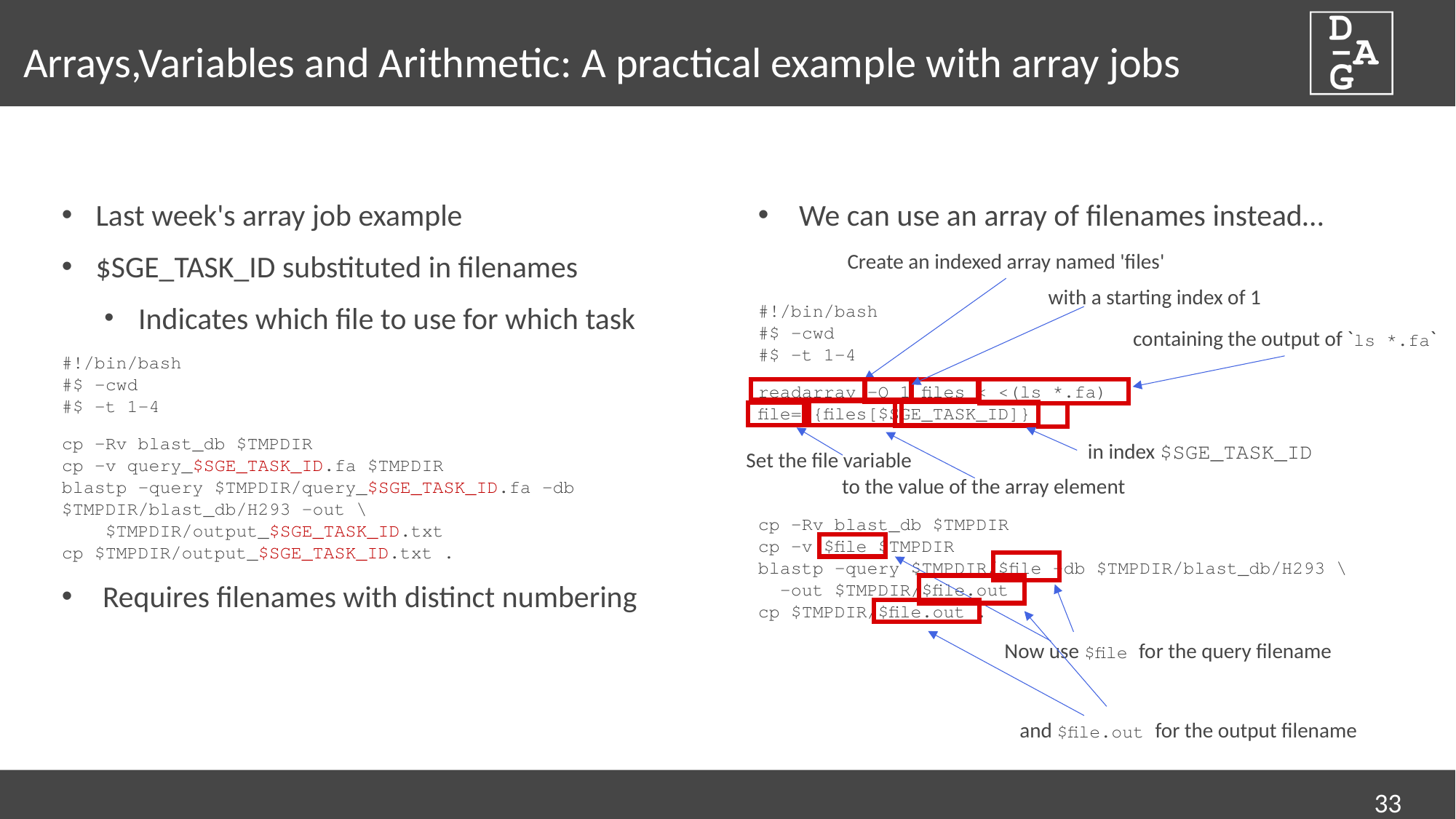

# Arrays,Variables and Arithmetic: A practical example with array jobs
Last week's array job example
$SGE_TASK_ID substituted in filenames
Indicates which file to use for which task
#!/bin/bash
#$ -cwd
#$ -t 1-4
cp -Rv blast_db $TMPDIR
cp -v query_$SGE_TASK_ID.fa $TMPDIR
blastp -query $TMPDIR/query_$SGE_TASK_ID.fa -db $TMPDIR/blast_db/H293 -out \
    $TMPDIR/output_$SGE_TASK_ID.txt
cp $TMPDIR/output_$SGE_TASK_ID.txt .
Requires filenames with distinct numbering
We can use an array of filenames instead…

#!/bin/bash
#$ -cwd
#$ -t 1-4
readarray -O 1 files < <(ls *.fa)
file=${files[$SGE_TASK_ID]}

cp -Rv blast_db $TMPDIR
cp -v $file $TMPDIR
blastp -query $TMPDIR/$file -db $TMPDIR/blast_db/H293 \
  -out $TMPDIR/$file.out
cp $TMPDIR/$file.out .

Create an indexed array named 'files'
with a starting index of 1

containing the output of `ls *.fa`

in index $SGE_TASK_ID
Set the file variable
to the value of the array element

Now use $file for the query filename
and $file.out for the output filename
33